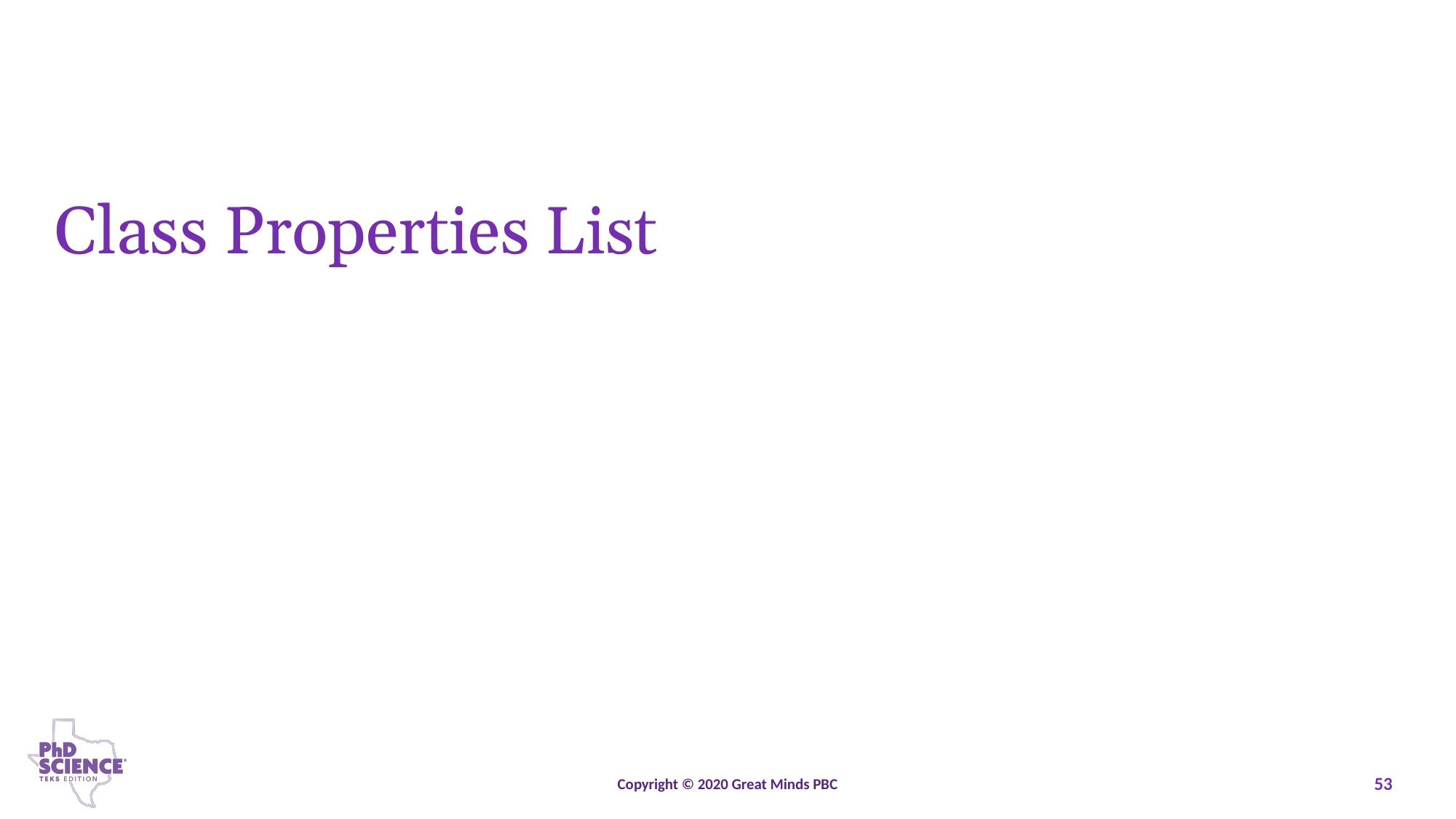

# Class Properties List
Copyright © 2020 Great Minds PBC
53